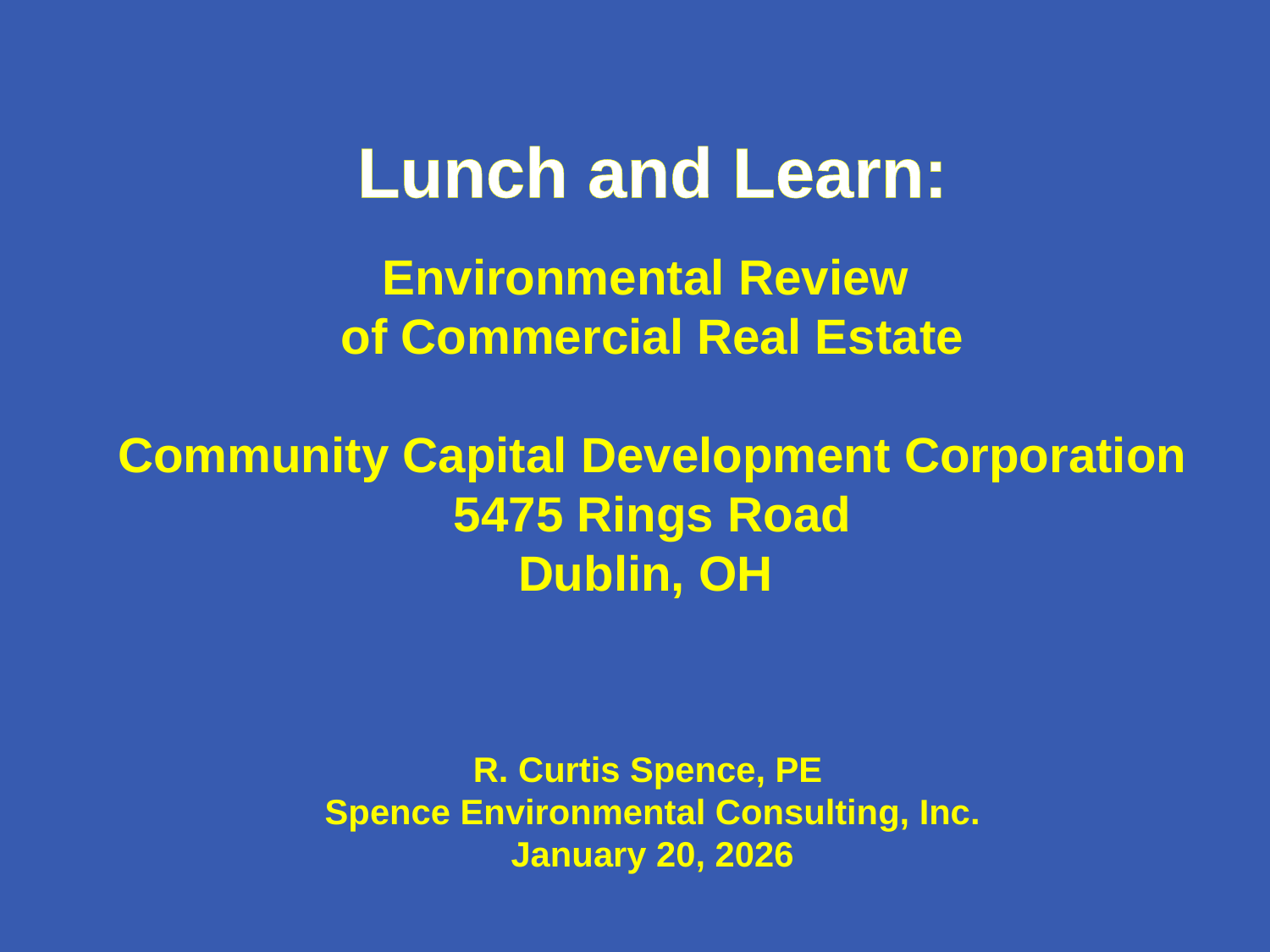

# Lunch and Learn: Environmental Review of Commercial Real Estate Community Capital Development Corporation 5475 Rings Road Dublin, OH
R. Curtis Spence, PE
Spence Environmental Consulting, Inc.
January 20, 2026